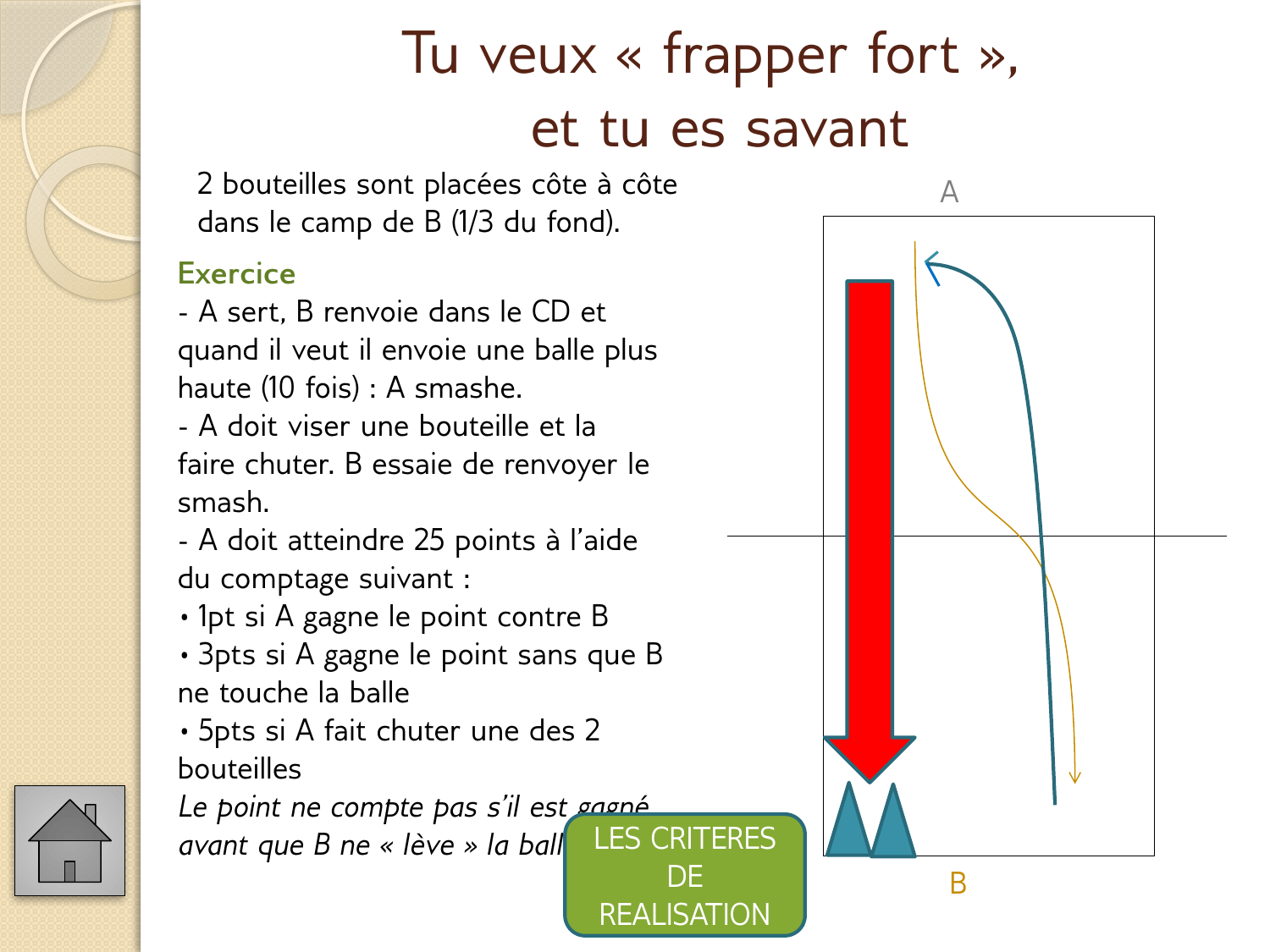

# Tu veux « frapper fort », et tu es savant
2 bouteilles sont placées côte à côte dans le camp de B (1/3 du fond).
A

Exercice
- A sert, B renvoie dans le CD et quand il veut il envoie une balle plus haute (10 fois) : A smashe.
- A doit viser une bouteille et la faire chuter. B essaie de renvoyer le smash.
- A doit atteindre 25 points à l’aide du comptage suivant :
• 1pt si A gagne le point contre B
• 3pts si A gagne le point sans que B ne touche la balle
• 5pts si A fait chuter une des 2 bouteilles
Le point ne compte pas s’il est gagné avant que B ne « lève » la balle.

LES CRITERES DE REALISATION
B